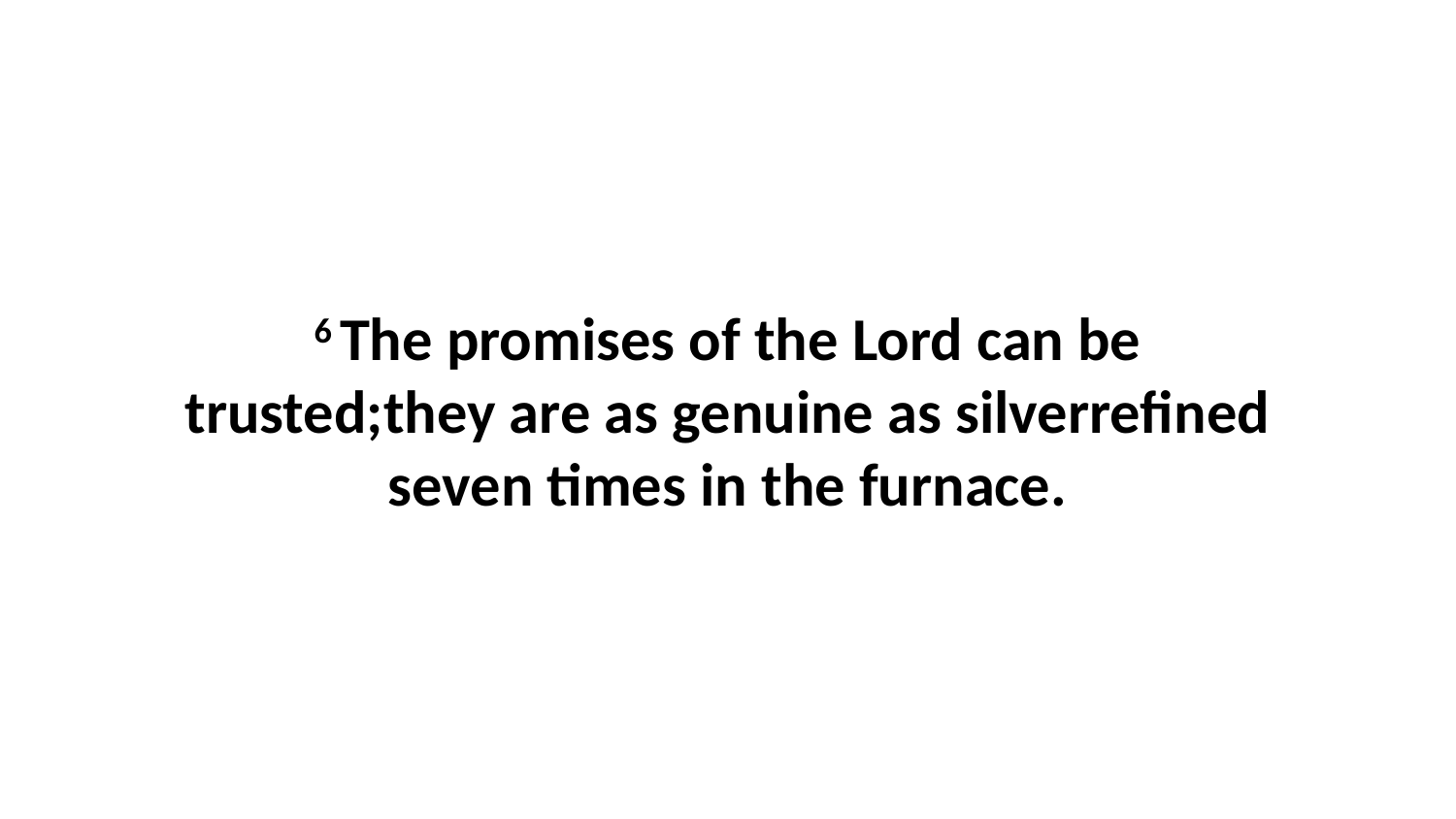

6 The promises of the Lord can be trusted;they are as genuine as silverrefined seven times in the furnace.